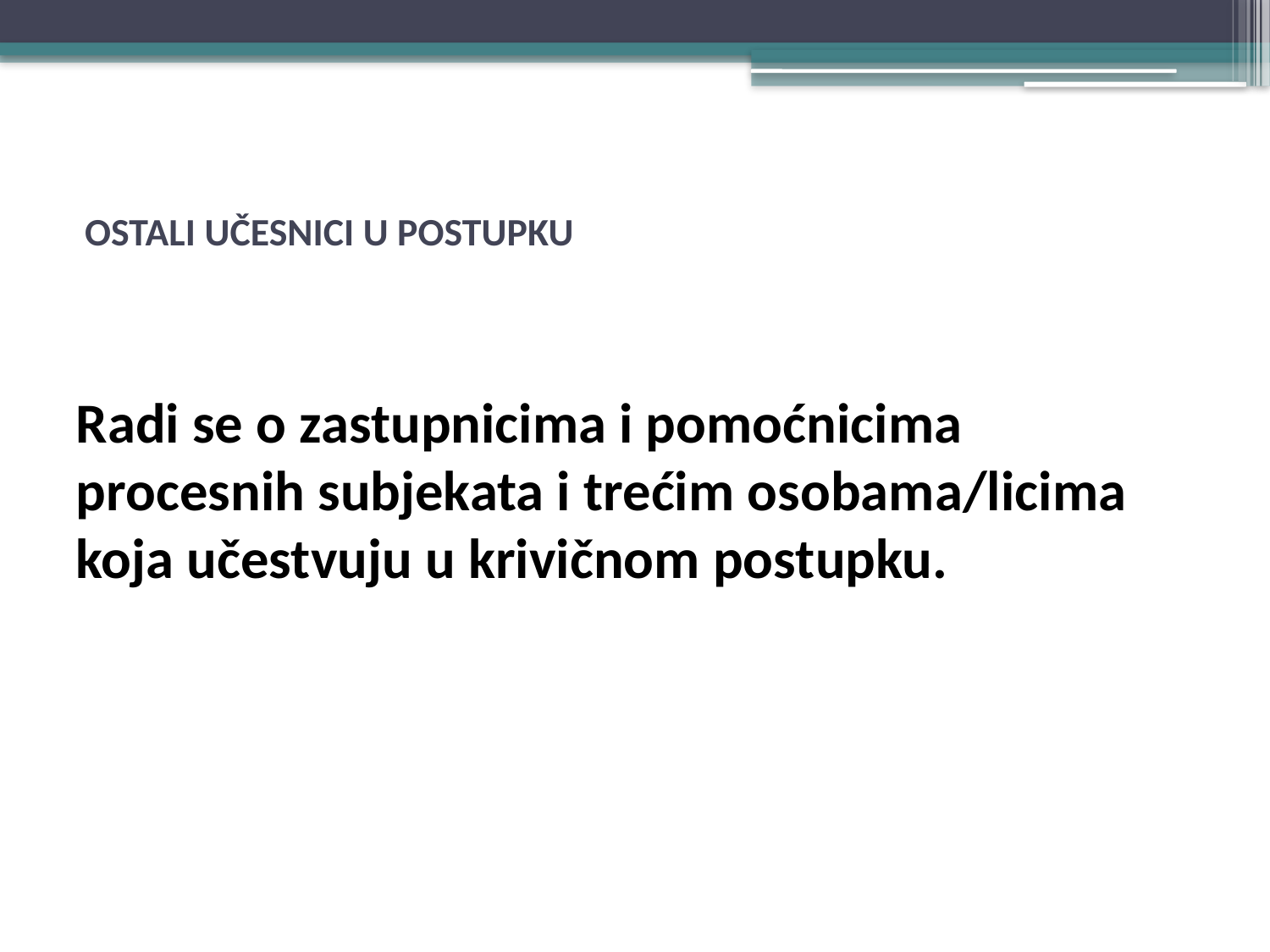

# OSTALI UČESNICI U POSTUPKU

Radi se o zastupnicima i pomoćnicima procesnih subjekata i trećim osobama/licima koja učestvuju u krivičnom postupku.